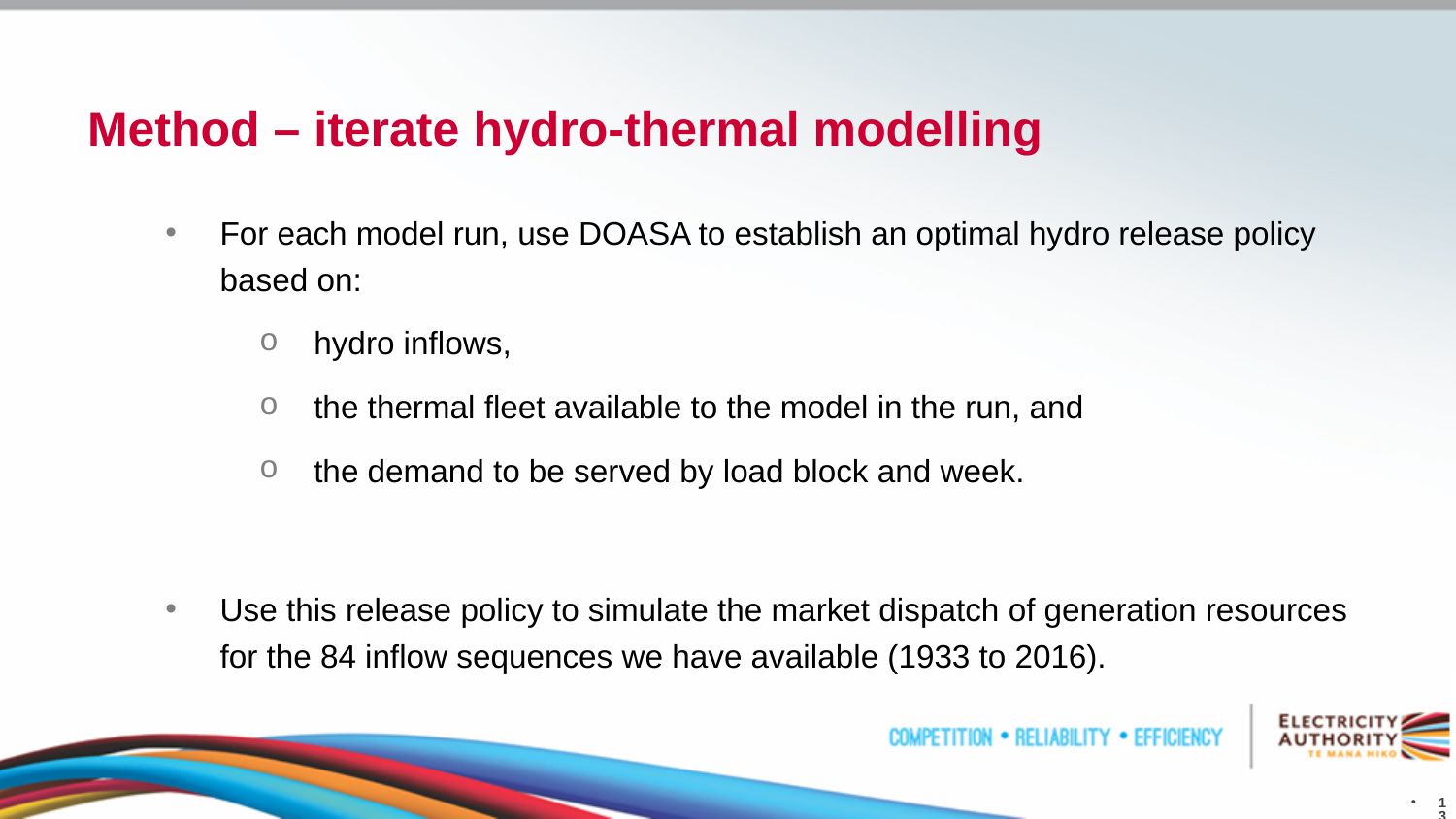

# Method – iterate hydro-thermal modelling
For each model run, use DOASA to establish an optimal hydro release policy based on:
hydro inflows,
the thermal fleet available to the model in the run, and
the demand to be served by load block and week.

Use this release policy to simulate the market dispatch of generation resources for the 84 inflow sequences we have available (1933 to 2016).

13